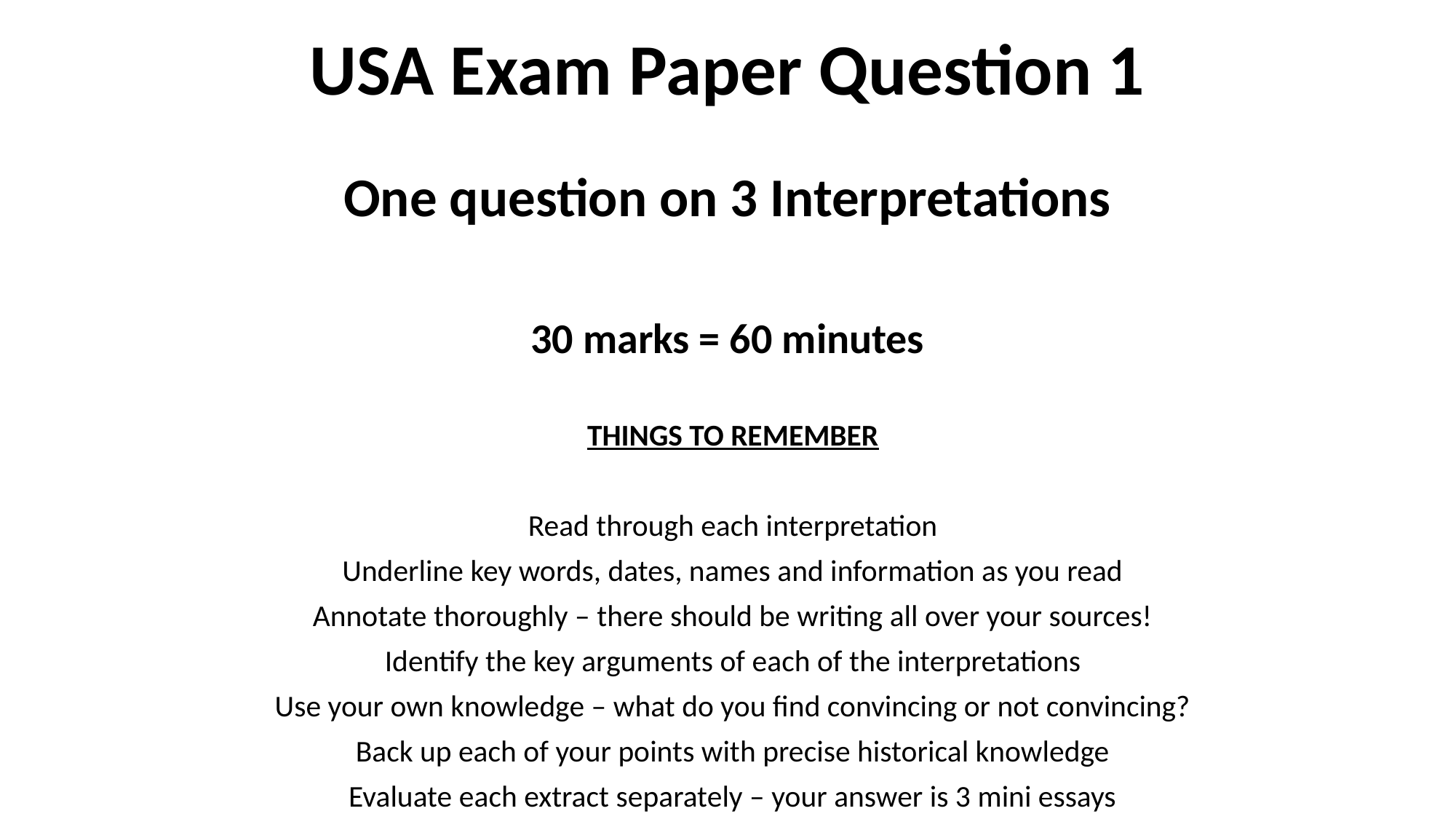

# USA Exam Paper Question 1 One question on 3 Interpretations 30 marks = 60 minutes
THINGS TO REMEMBER

Read through each interpretation
Underline key words, dates, names and information as you read
Annotate thoroughly – there should be writing all over your sources!
Identify the key arguments of each of the interpretations
Use your own knowledge – what do you find convincing or not convincing?
Back up each of your points with precise historical knowledge
Evaluate each extract separately – your answer is 3 mini essays